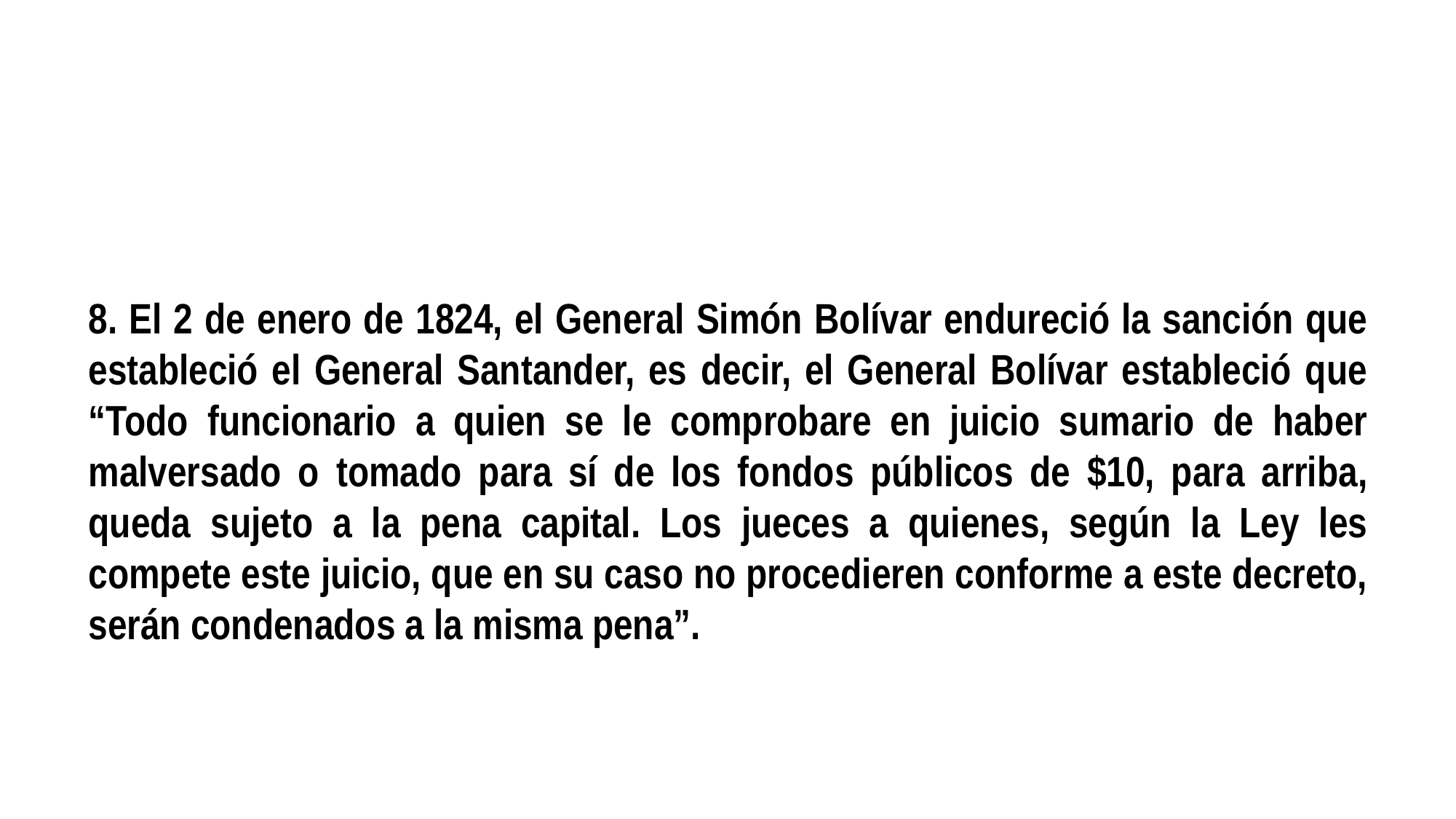

8. El 2 de enero de 1824, el General Simón Bolívar endureció la sanción que estableció el General Santander, es decir, el General Bolívar estableció que “Todo funcionario a quien se le comprobare en juicio sumario de haber malversado o tomado para sí de los fondos públicos de $10, para arriba, queda sujeto a la pena capital. Los jueces a quienes, según la Ley les compete este juicio, que en su caso no procedieren conforme a este decreto, serán condenados a la misma pena”.